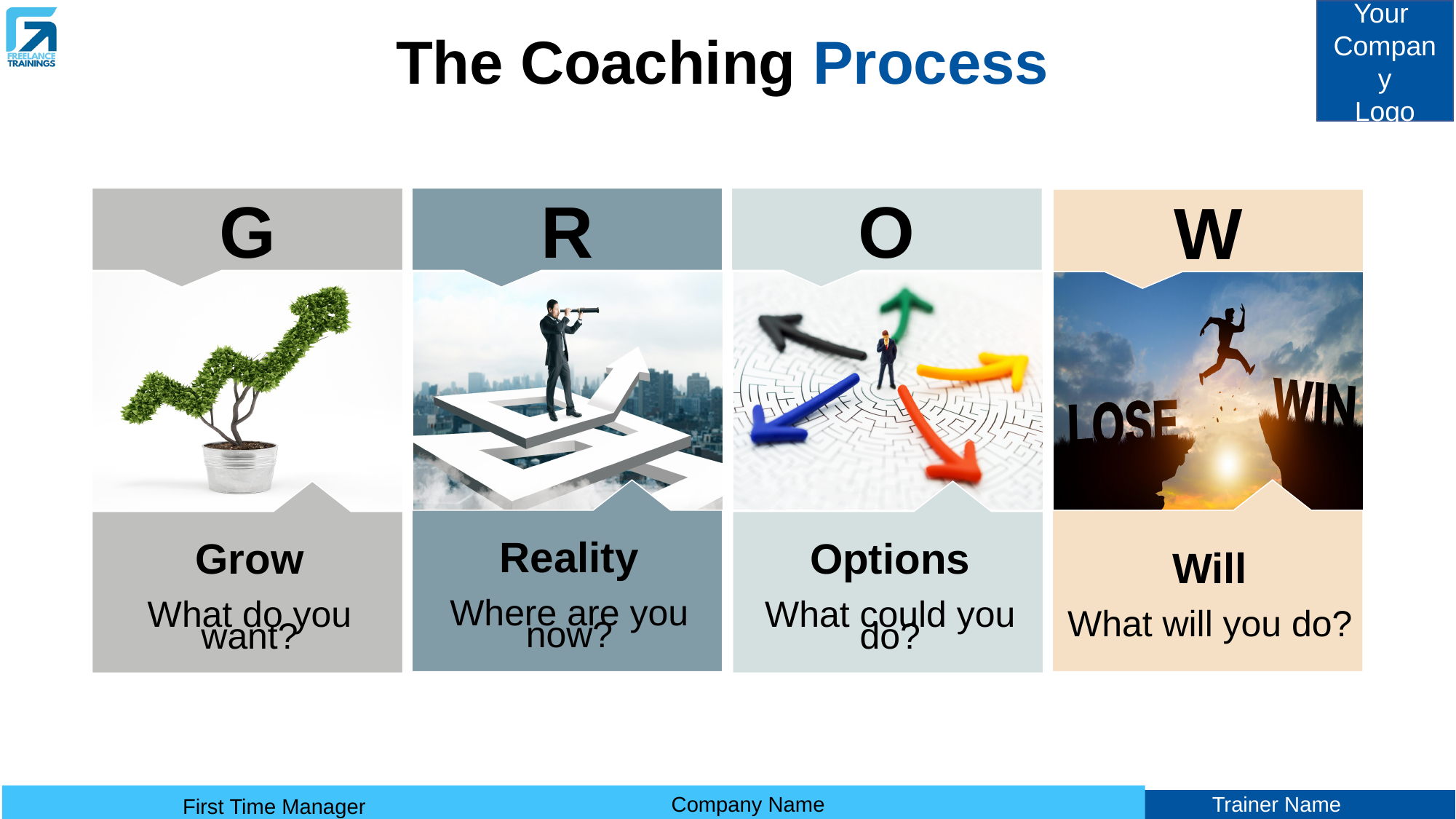

# The Coaching Process
G
R
O
W

Reality
Where are you now?
Will
What will you do?
Grow
What do you want?
Options
What could you do?